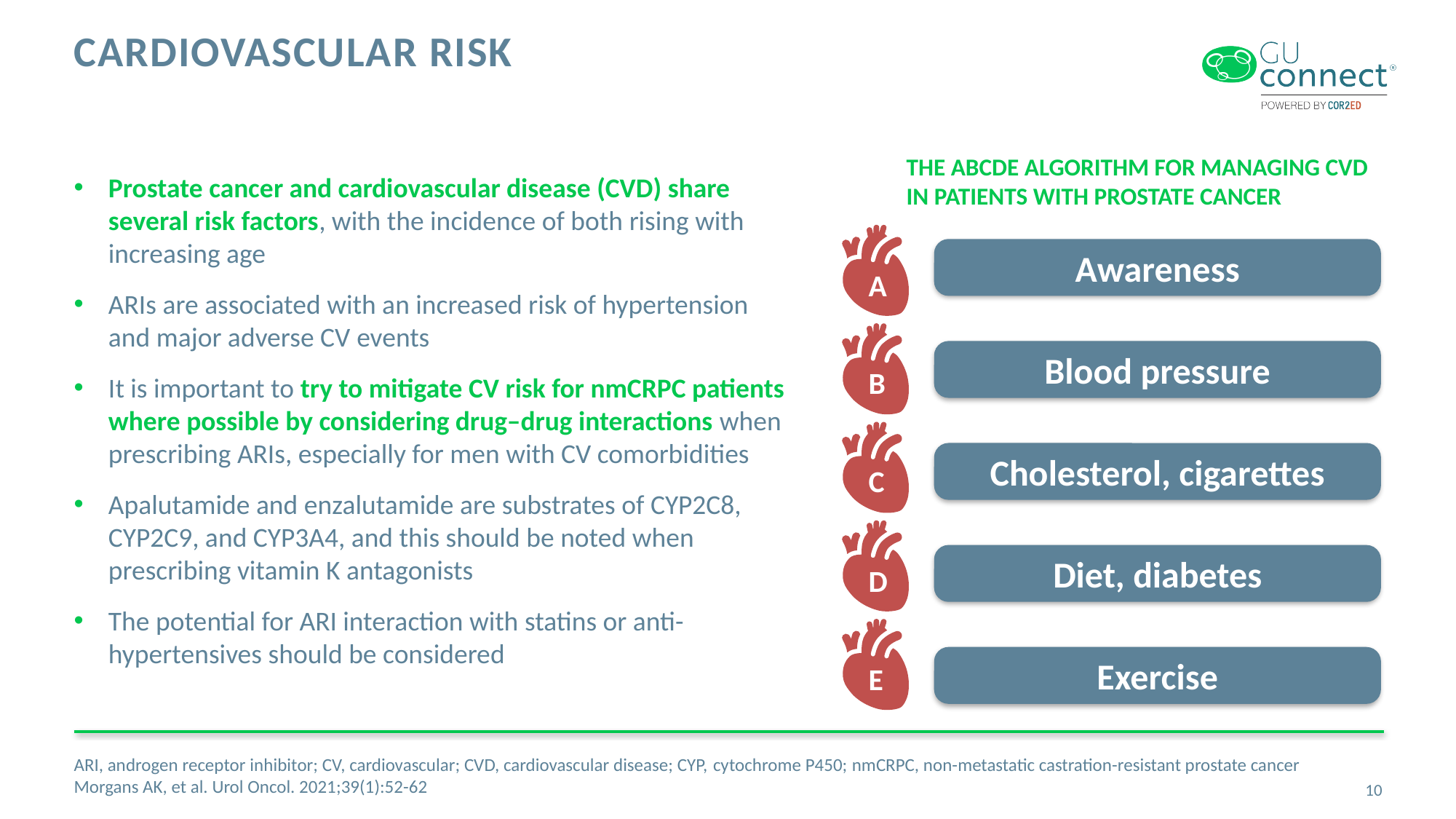

# Cardiovascular Risk
The ABCDE algorithm for managing CVD in patients with Prostate cancer
Prostate cancer and cardiovascular disease (CVD) share several risk factors, with the incidence of both rising with increasing age
ARIs are associated with an increased risk of hypertension and major adverse CV events
It is important to try to mitigate CV risk for nmCRPC patients where possible by considering drug–drug interactions when prescribing ARIs, especially for men with CV comorbidities
Apalutamide and enzalutamide are substrates of CYP2C8, CYP2C9, and CYP3A4, and this should be noted when prescribing vitamin K antagonists
The potential for ARI interaction with statins or anti-hypertensives should be considered

Awareness
A

Blood pressure
B

Cholesterol, cigarettes
C

Diet, diabetes
D

Exercise
E
ARI, androgen receptor inhibitor; CV, cardiovascular; CVD, cardiovascular disease; CYP, cytochrome P450; nmCRPC, non-metastatic castration-resistant prostate cancer
Morgans AK, et al. Urol Oncol. 2021;39(1):52-62
10